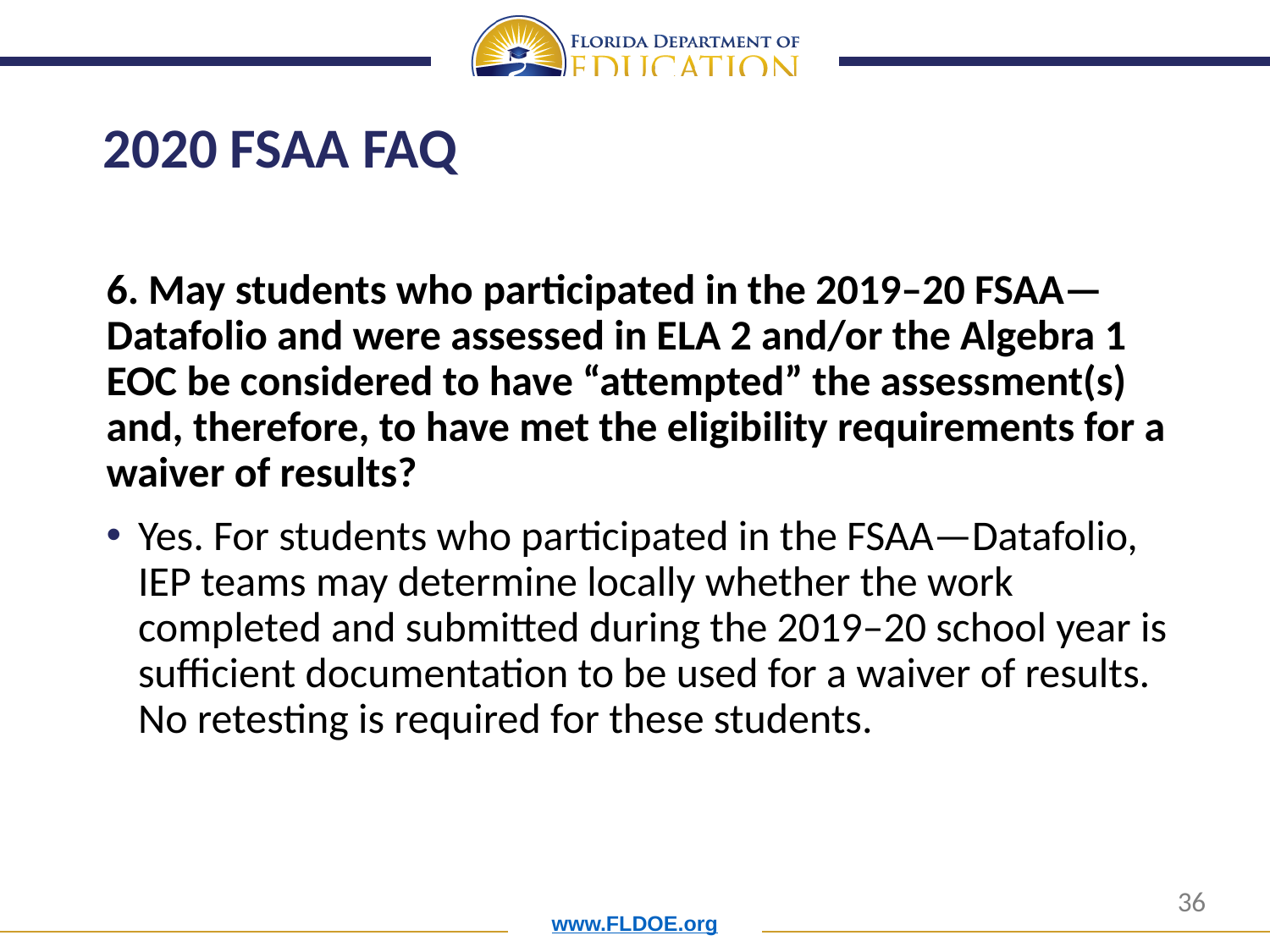

# 2020 FSAA FAQ
6. May students who participated in the 2019–20 FSAA—Datafolio and were assessed in ELA 2 and/or the Algebra 1 EOC be considered to have “attempted” the assessment(s) and, therefore, to have met the eligibility requirements for a waiver of results?
Yes. For students who participated in the FSAA—Datafolio, IEP teams may determine locally whether the work completed and submitted during the 2019–20 school year is sufficient documentation to be used for a waiver of results. No retesting is required for these students.